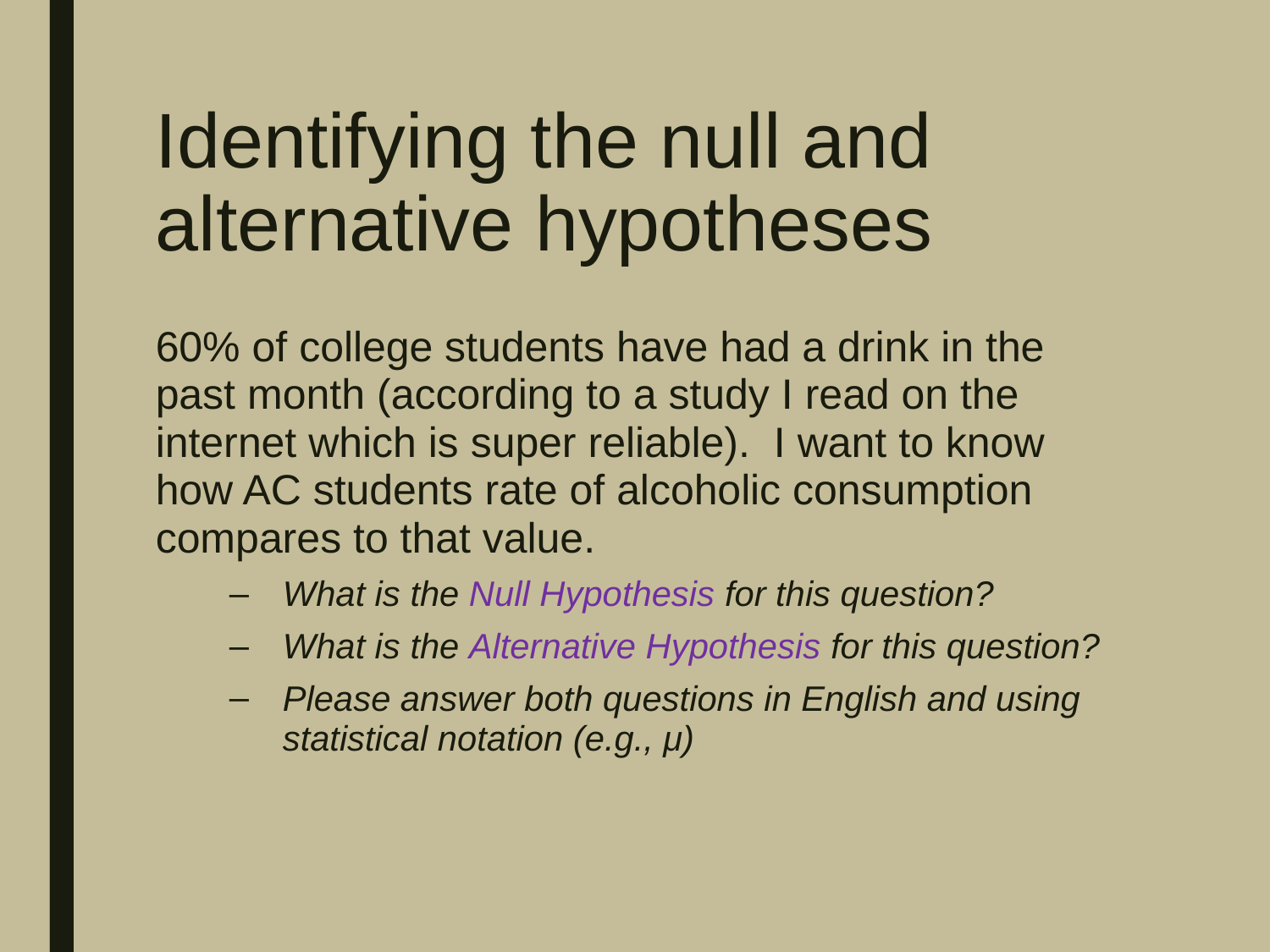

# Identifying the null and alternative hypotheses
60% of college students have had a drink in the past month (according to a study I read on the internet which is super reliable).  I want to know how AC students rate of alcoholic consumption compares to that value.
What is the Null Hypothesis for this question?
What is the Alternative Hypothesis for this question?
Please answer both questions in English and using statistical notation (e.g., μ)